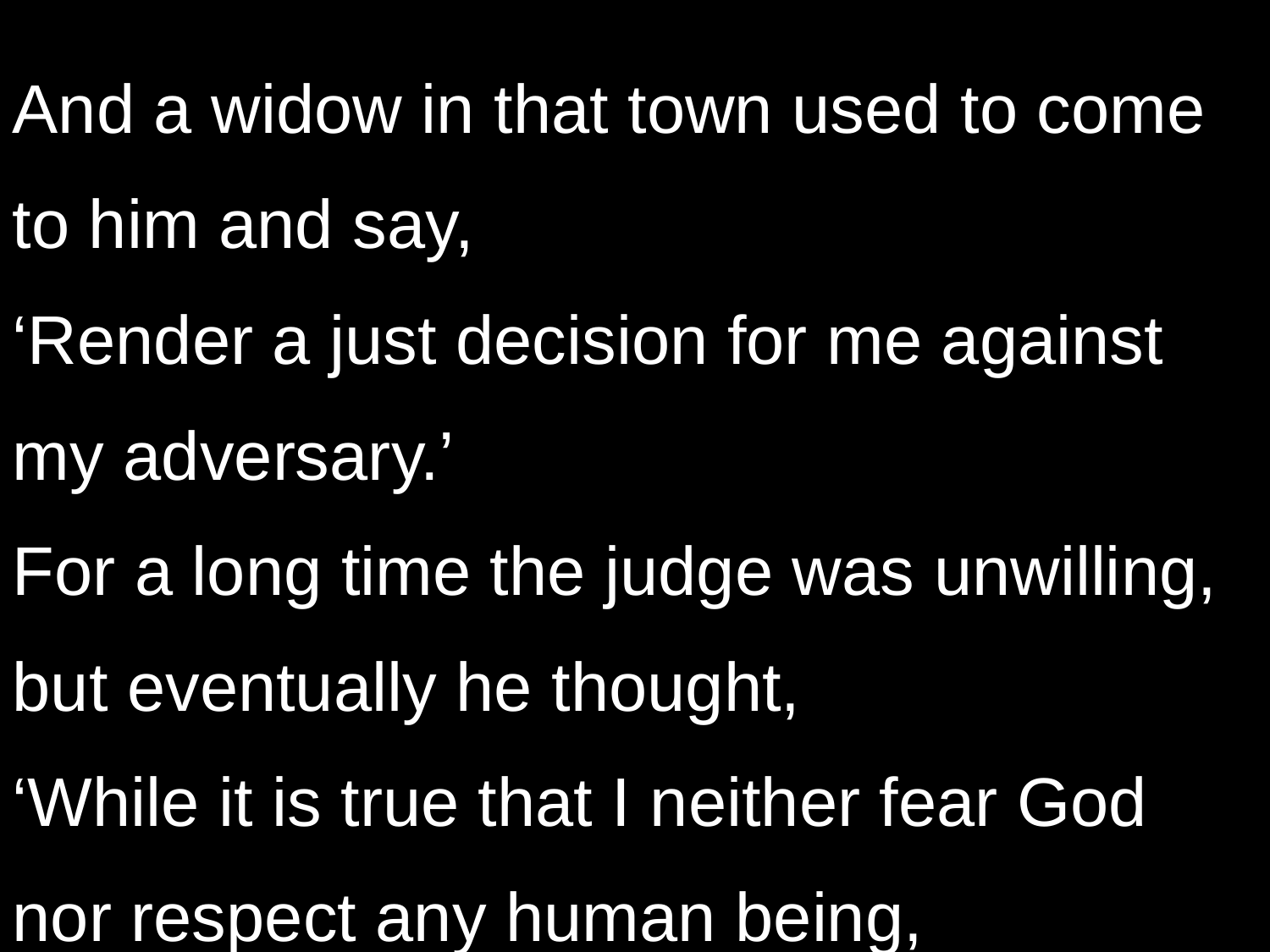

And a widow in that town used to come to him and say,
‘Render a just decision for me against my adversary.’
For a long time the judge was unwilling, but eventually he thought,
‘While it is true that I neither fear God nor respect any human being,